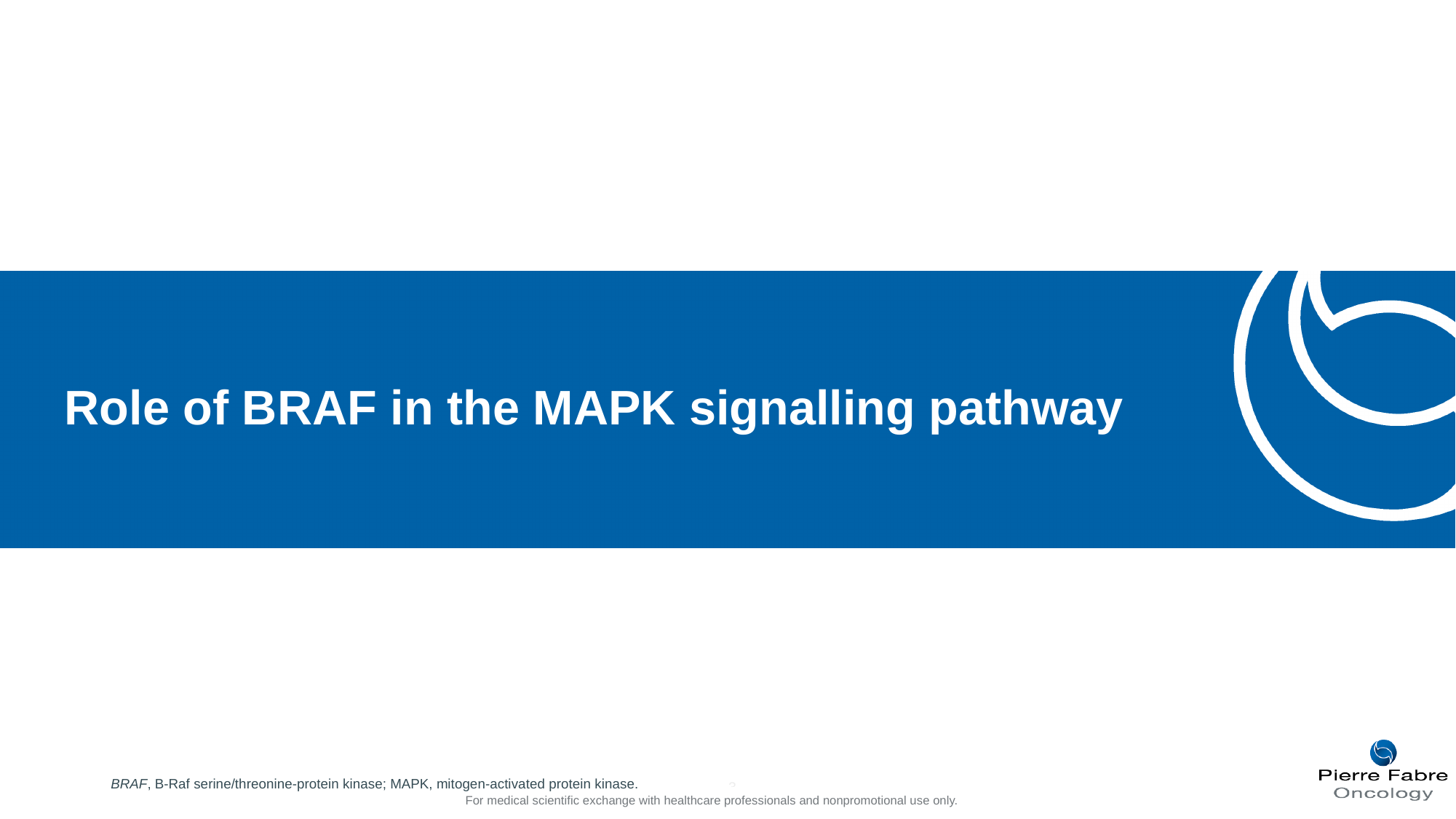

# Role of BRAF in the MAPK signalling pathway
BRAF, B-Raf serine/threonine-protein kinase; MAPK, mitogen-activated protein kinase.